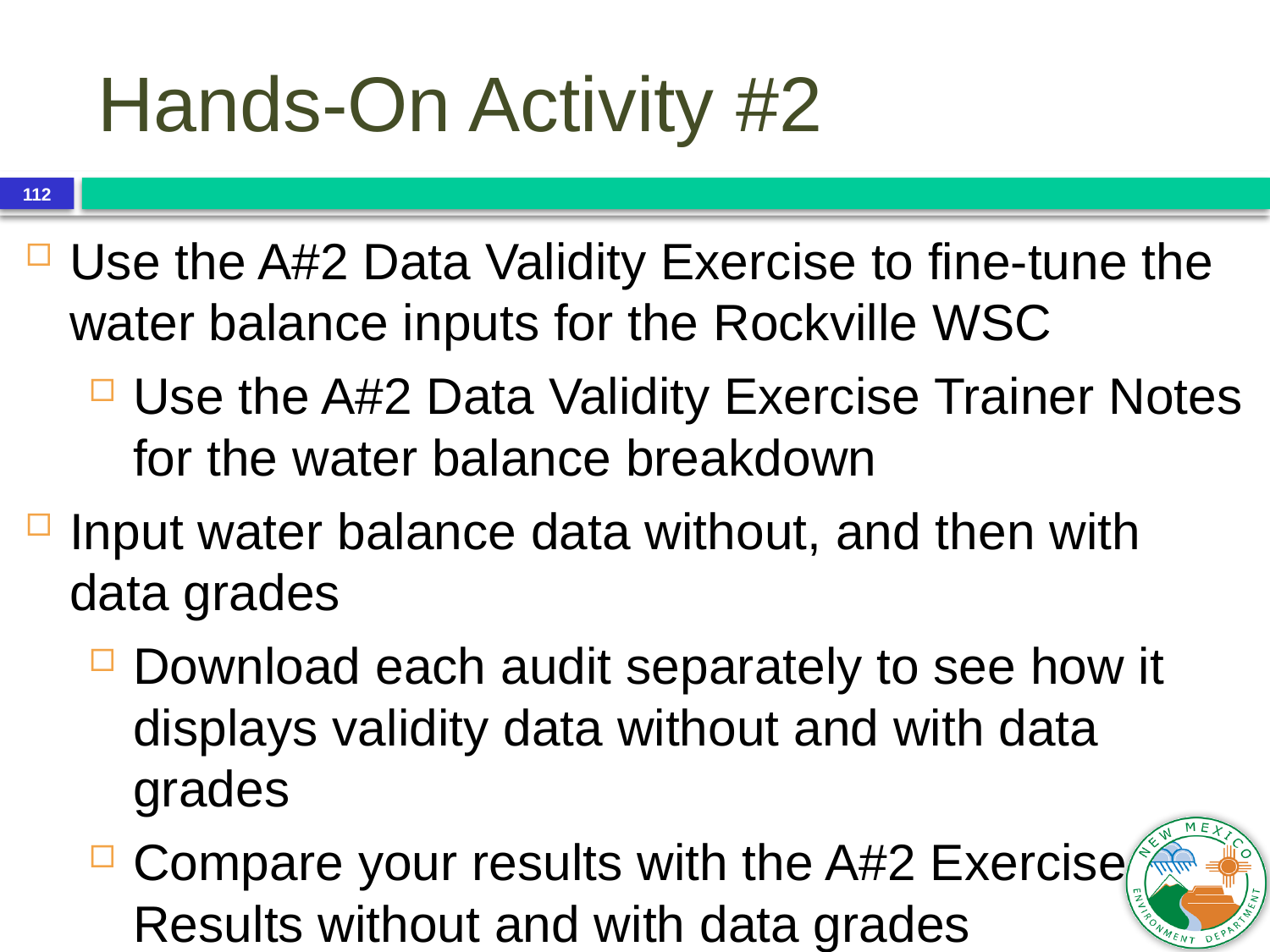

Hands-On Activity #2
112
Use the A#2 Data Validity Exercise to fine-tune the water balance inputs for the Rockville WSC
Use the A#2 Data Validity Exercise Trainer Notes for the water balance breakdown
Input water balance data without, and then with data grades
Download each audit separately to see how it displays validity data without and with data grades
Compare your results with the A#2 Exercise Results without and with data grades